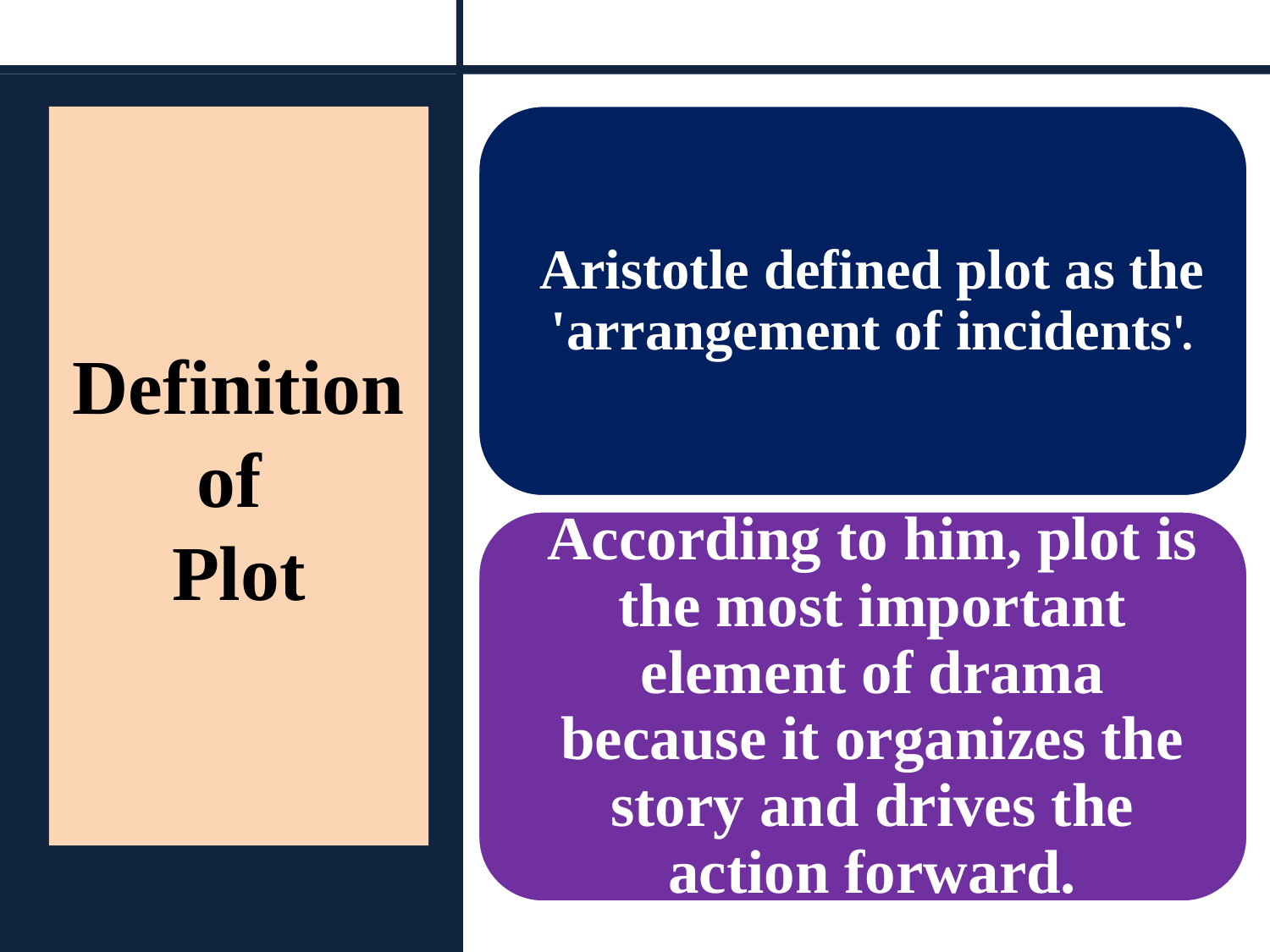

Aristotle defined plot as the 'arrangement of incidents'.
According to him, plot is the most important element of drama because it organizes the story and drives the action forward.
# Definition of Plot